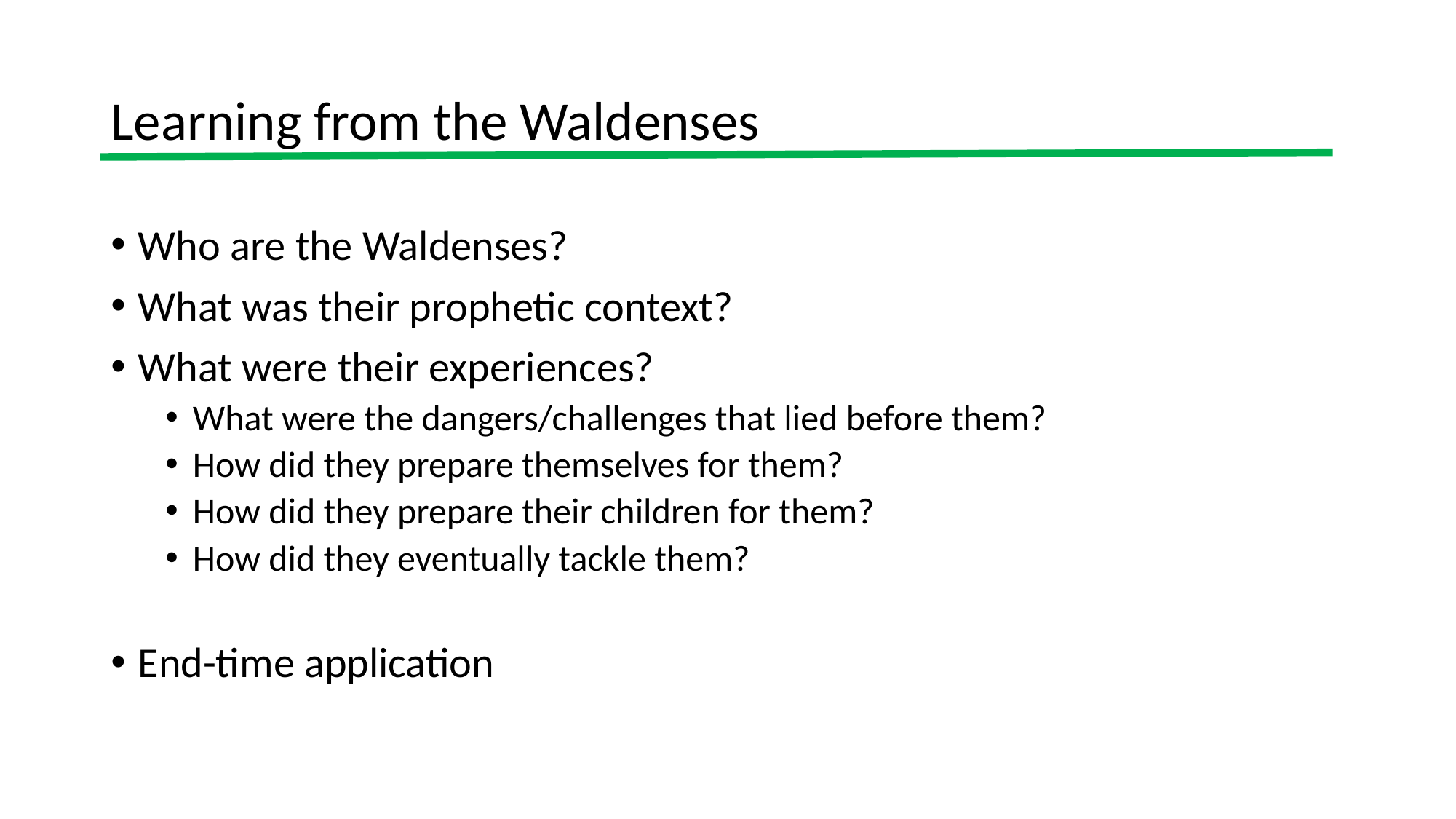

# Learning from the Waldenses
Who are the Waldenses?
What was their prophetic context?
What were their experiences?
What were the dangers/challenges that lied before them?
How did they prepare themselves for them?
How did they prepare their children for them?
How did they eventually tackle them?

End-time application